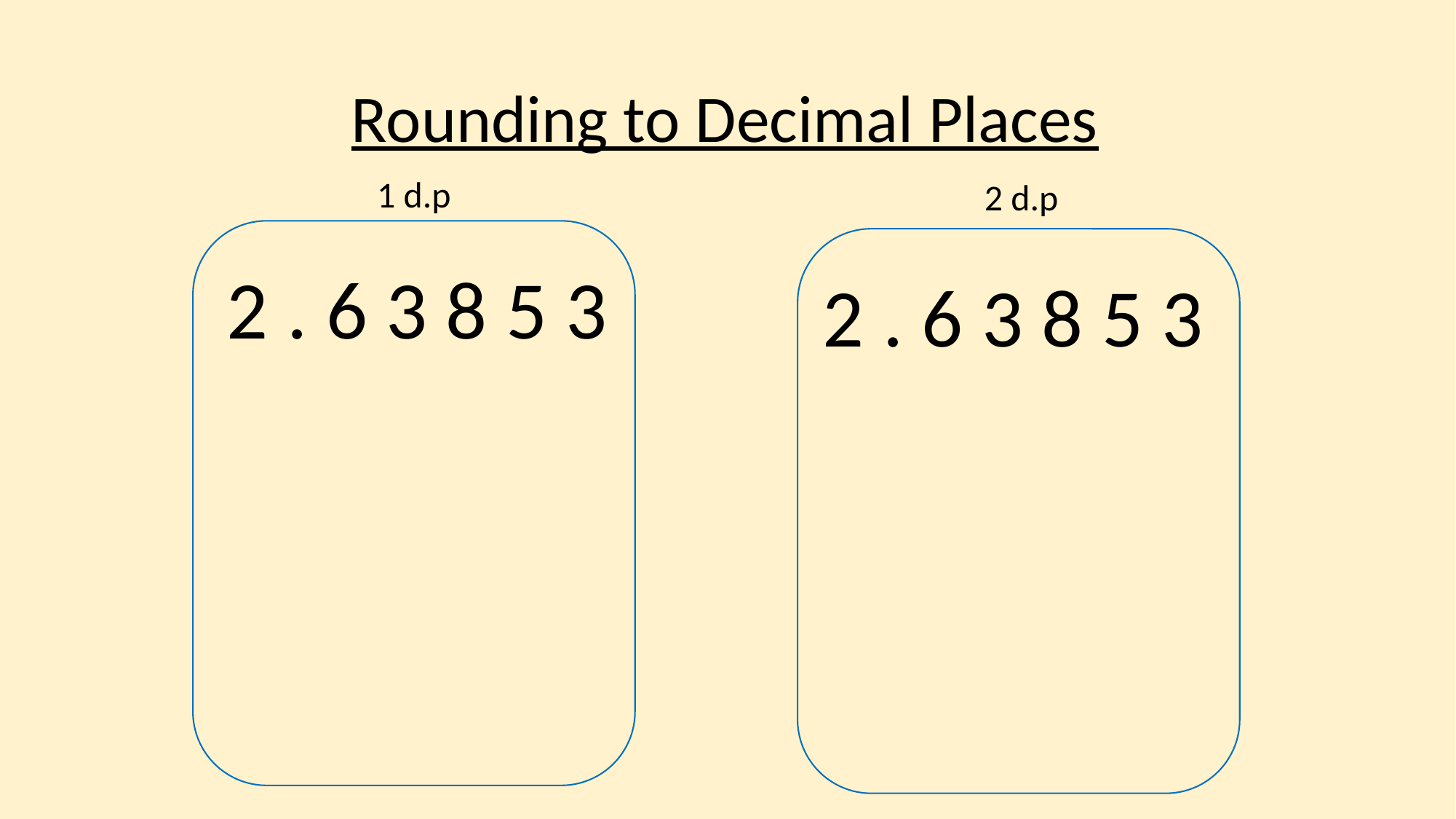

# Rounding to Decimal Places
1 d.p
2 d.p

2 . 6 3 8 5 3
2 . 6 3 8 5 3